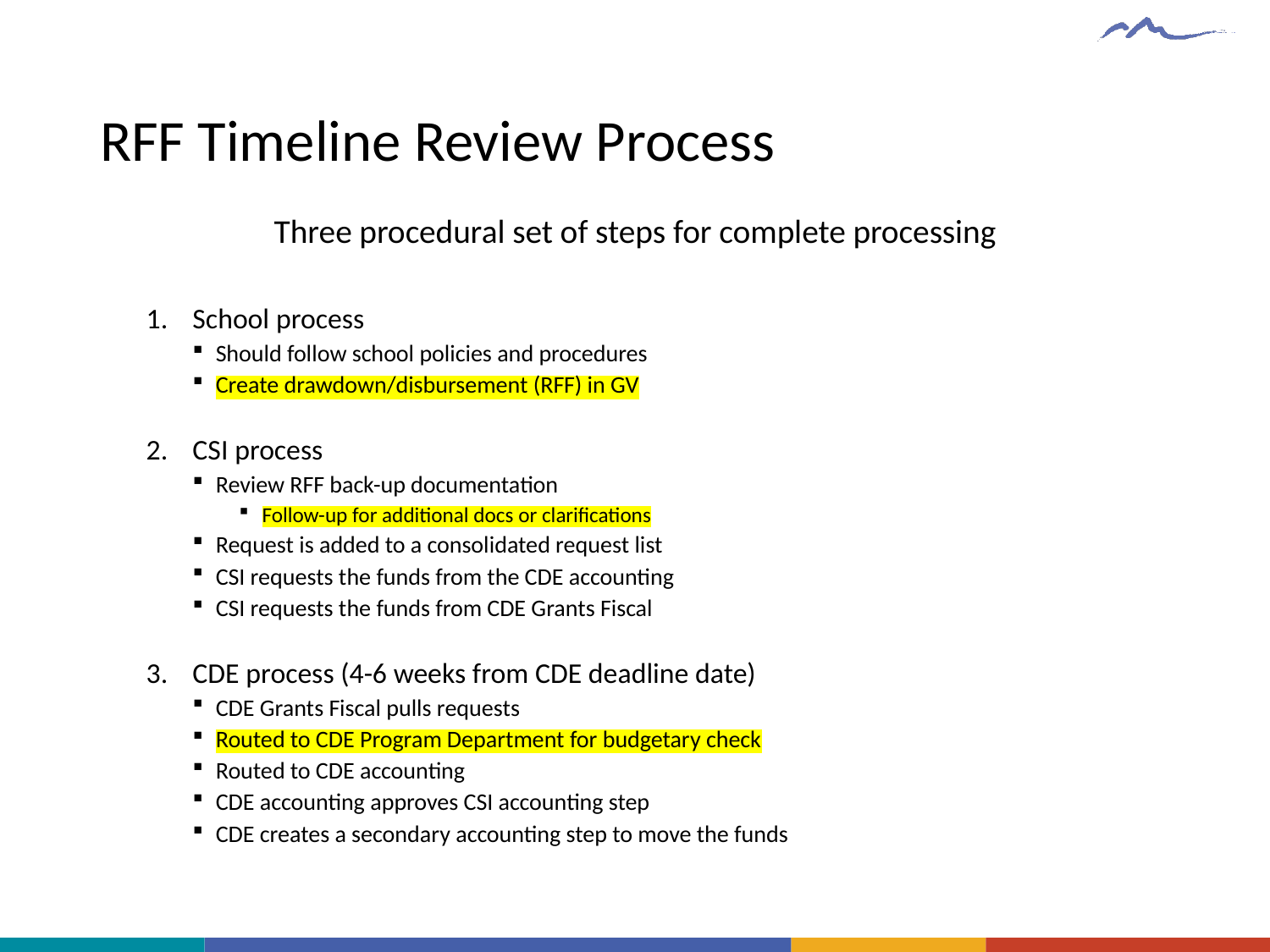

# RFF Timeline Review Process
Three procedural set of steps for complete processing

School process
Should follow school policies and procedures
Create drawdown/disbursement (RFF) in GV

CSI process
Review RFF back-up documentation
Follow-up for additional docs or clarifications
Request is added to a consolidated request list
CSI requests the funds from the CDE accounting
CSI requests the funds from CDE Grants Fiscal

CDE process (4-6 weeks from CDE deadline date)
CDE Grants Fiscal pulls requests
Routed to CDE Program Department for budgetary check
Routed to CDE accounting
CDE accounting approves CSI accounting step
CDE creates a secondary accounting step to move the funds